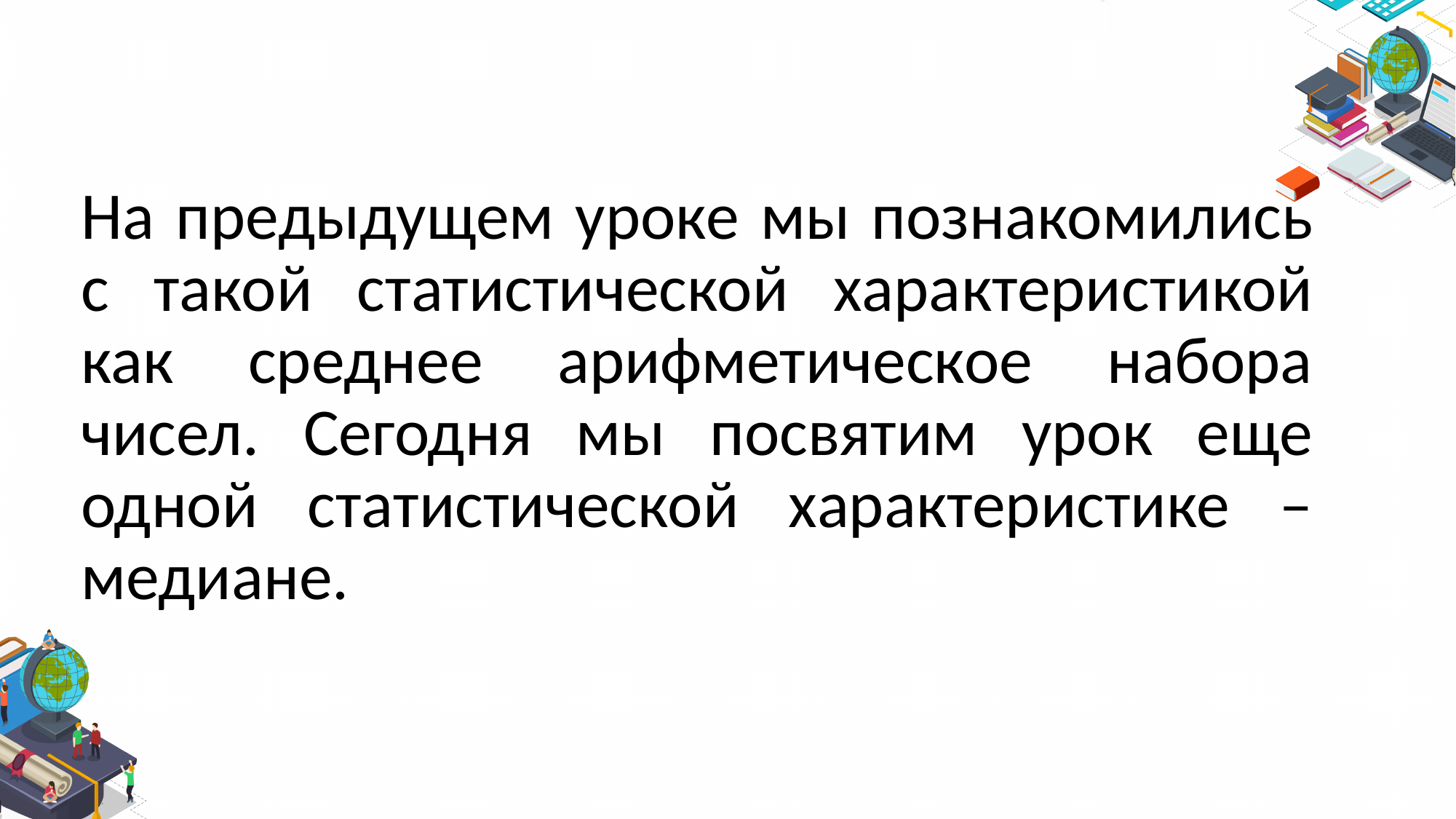

# На предыдущем уроке мы познакомились с такой статистической характеристикой как среднее арифметическое набора чисел. Сегодня мы посвятим урок еще одной статистической характеристике – медиане.